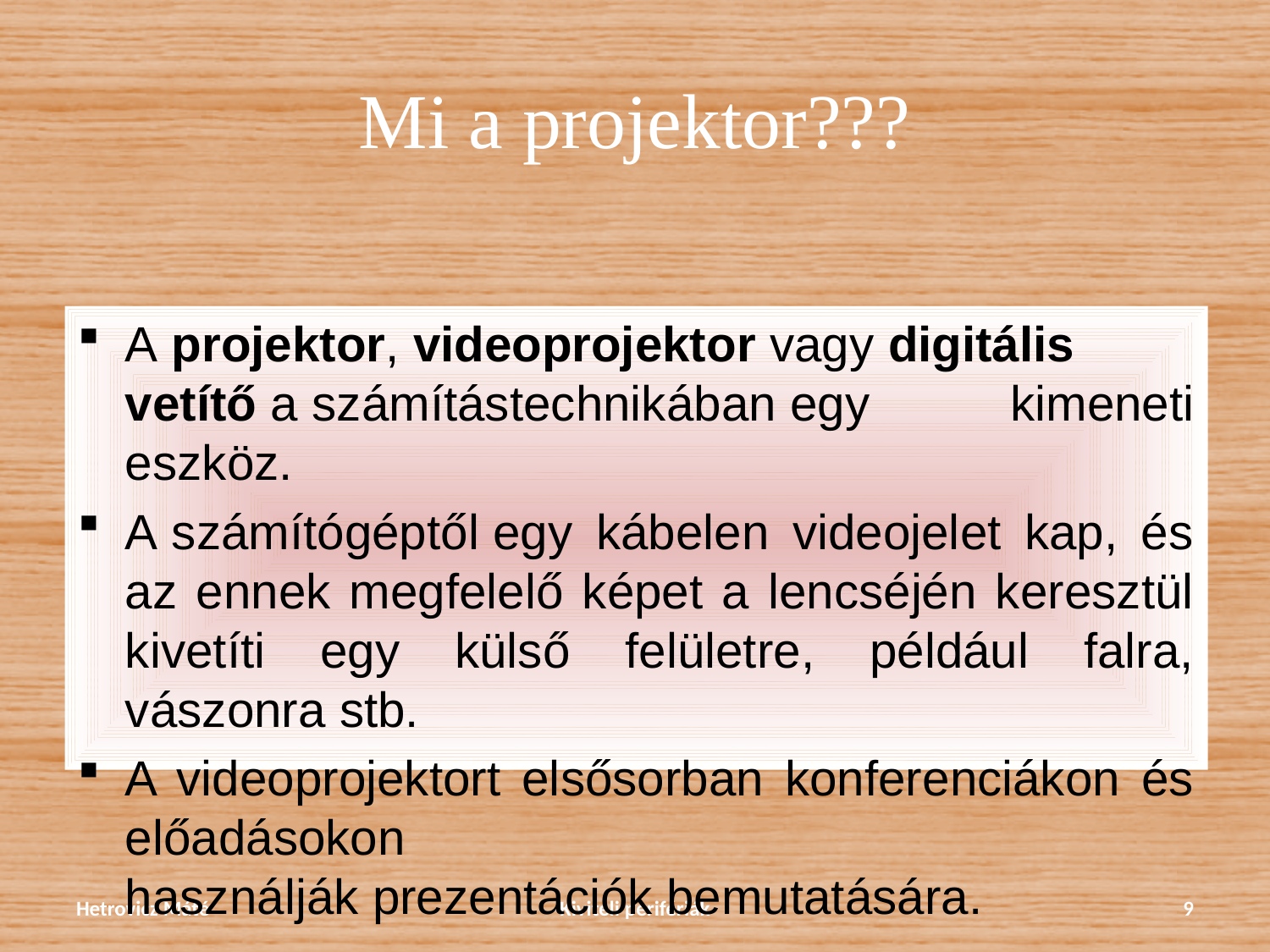

# Mi a projektor???
A projektor, videoprojektor vagy digitális vetítő a számítástechnikában egy kimeneti eszköz.
A számítógéptől egy kábelen videojelet kap, és az ennek megfelelő képet a lencséjén keresztül kivetíti egy külső felületre, például falra, vászonra stb.
A videoprojektort elsősorban konferenciákon és előadásokon használják prezentációk bemutatására.
Hetrovicz Máté
Kiviteli perifériák
9